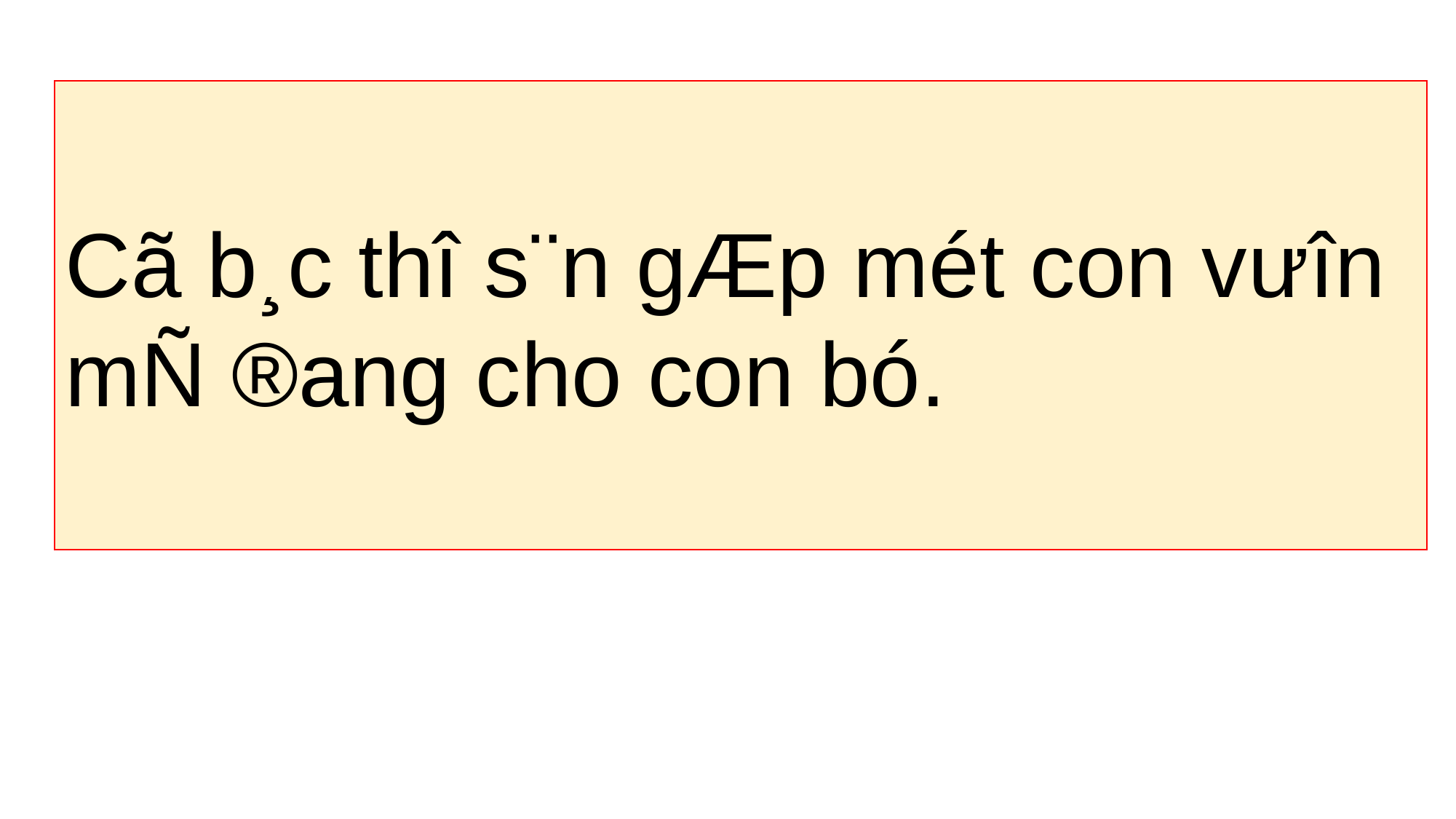

Cã b¸c thî s¨n gÆp mét con v­ưîn mÑ ®ang cho con bó.